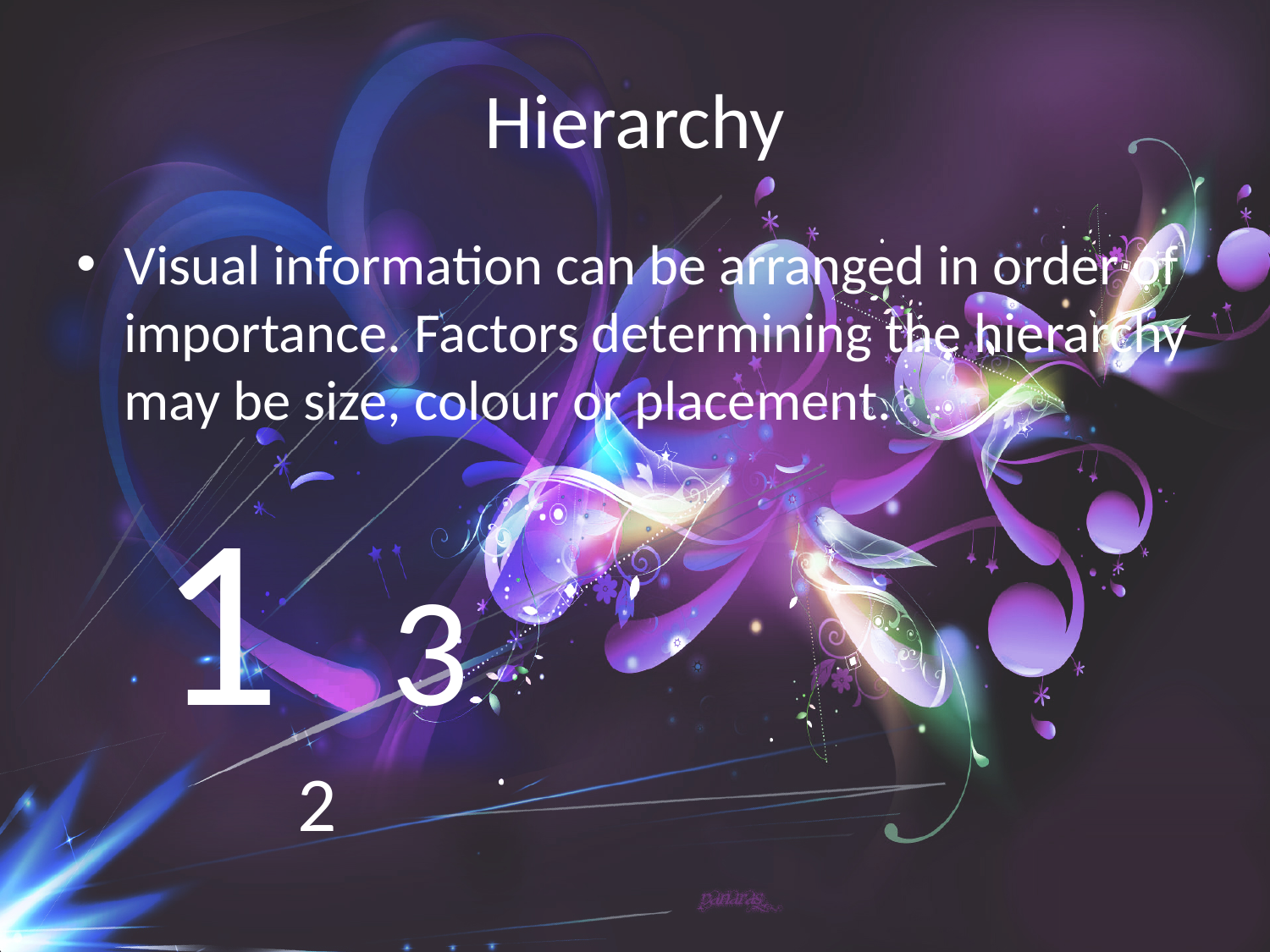

# Hierarchy
Visual information can be arranged in order of importance. Factors determining the hierarchy may be size, colour or placement.
1  3
        2